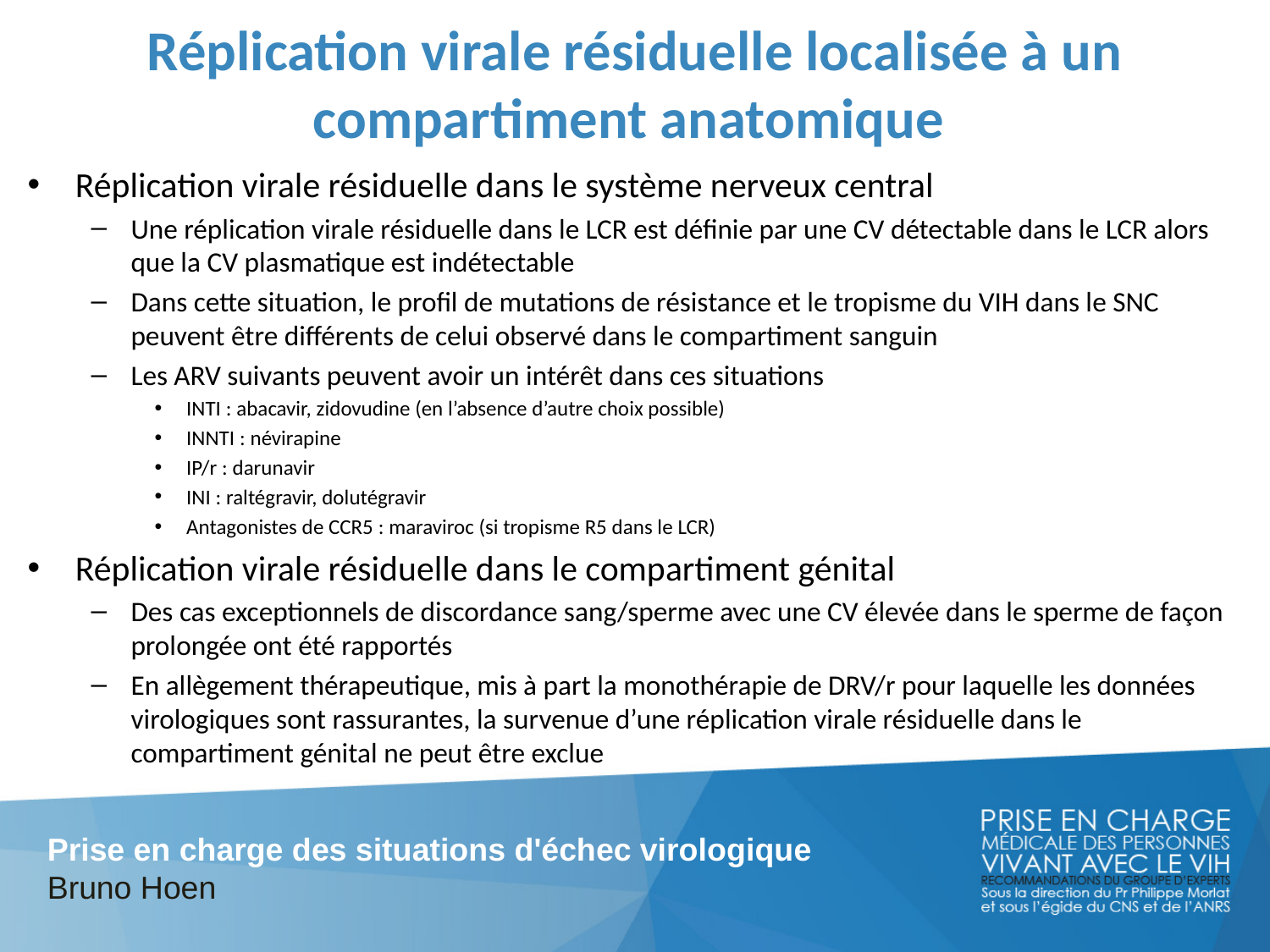

# Réplication virale résiduelle localisée à un compartiment anatomique
Réplication virale résiduelle dans le système nerveux central
Une réplication virale résiduelle dans le LCR est définie par une CV détectable dans le LCR alors que la CV plasmatique est indétectable
Dans cette situation, le profil de mutations de résistance et le tropisme du VIH dans le SNC peuvent être différents de celui observé dans le compartiment sanguin
Les ARV suivants peuvent avoir un intérêt dans ces situations
INTI : abacavir, zidovudine (en l’absence d’autre choix possible)
INNTI : névirapine
IP/r : darunavir
INI : raltégravir, dolutégravir
Antagonistes de CCR5 : maraviroc (si tropisme R5 dans le LCR)
Réplication virale résiduelle dans le compartiment génital
Des cas exceptionnels de discordance sang/sperme avec une CV élevée dans le sperme de façon prolongée ont été rapportés
En allègement thérapeutique, mis à part la monothérapie de DRV/r pour laquelle les données virologiques sont rassurantes, la survenue d’une réplication virale résiduelle dans le compartiment génital ne peut être exclue
Prise en charge des situations d'échec virologique
Bruno Hoen